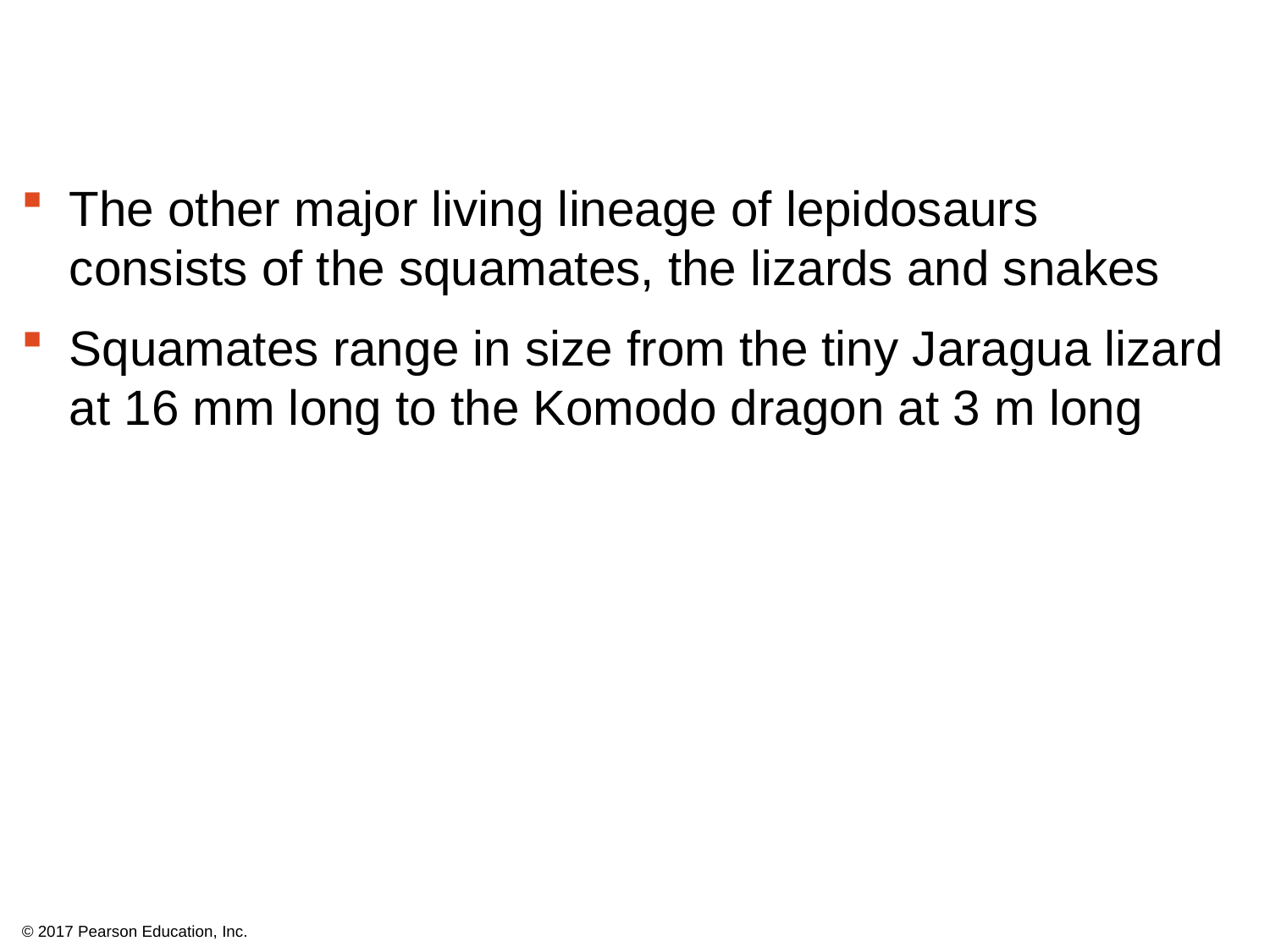

The other major living lineage of lepidosaurs consists of the squamates, the lizards and snakes
Squamates range in size from the tiny Jaragua lizard at 16 mm long to the Komodo dragon at 3 m long

© 2017 Pearson Education, Inc.